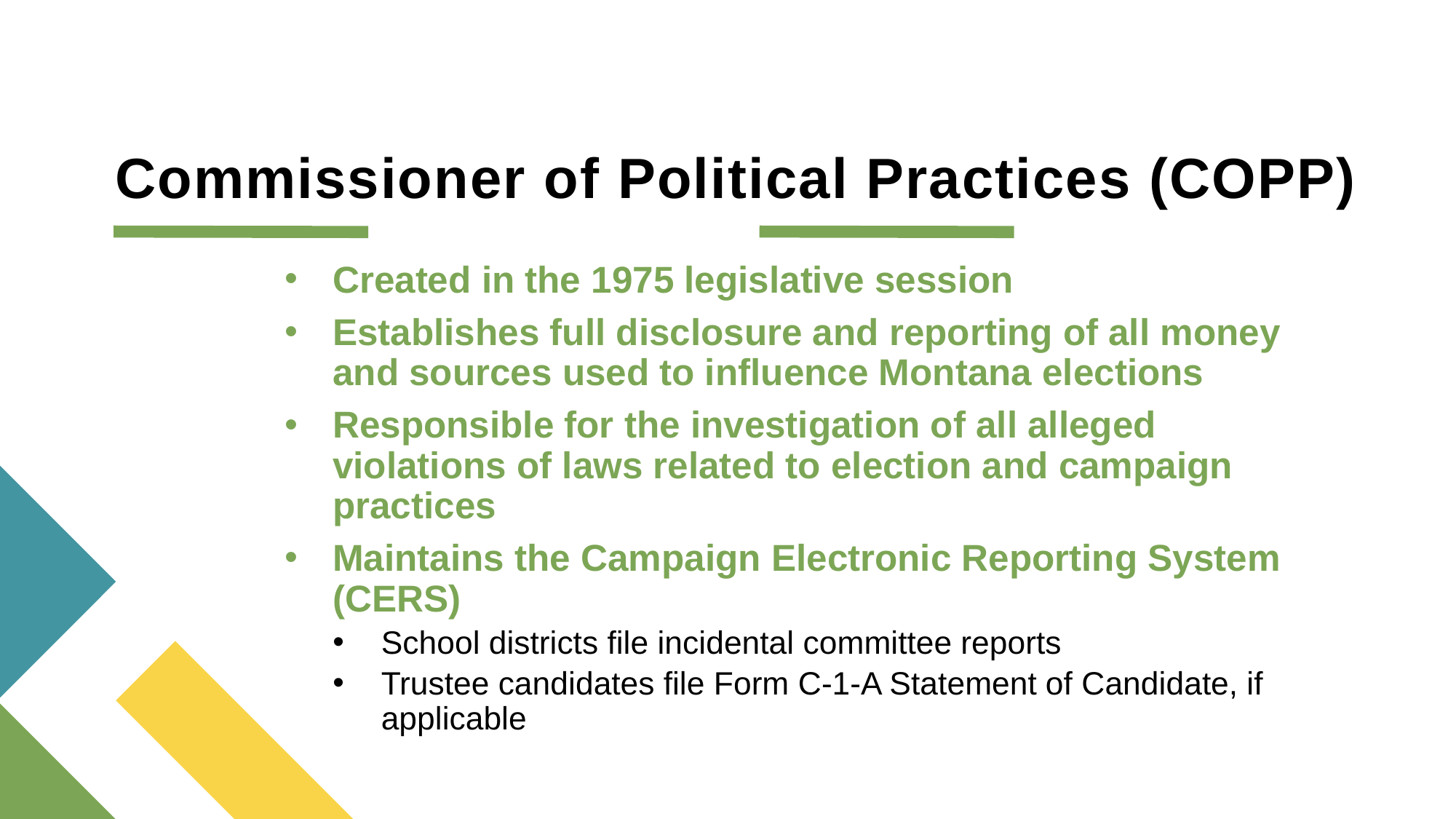

# Commissioner of Political Practices (COPP)
Created in the 1975 legislative session
Establishes full disclosure and reporting of all money and sources used to influence Montana elections
Responsible for the investigation of all alleged violations of laws related to election and campaign practices
Maintains the Campaign Electronic Reporting System (CERS)
School districts file incidental committee reports
Trustee candidates file Form C-1-A Statement of Candidate, if applicable